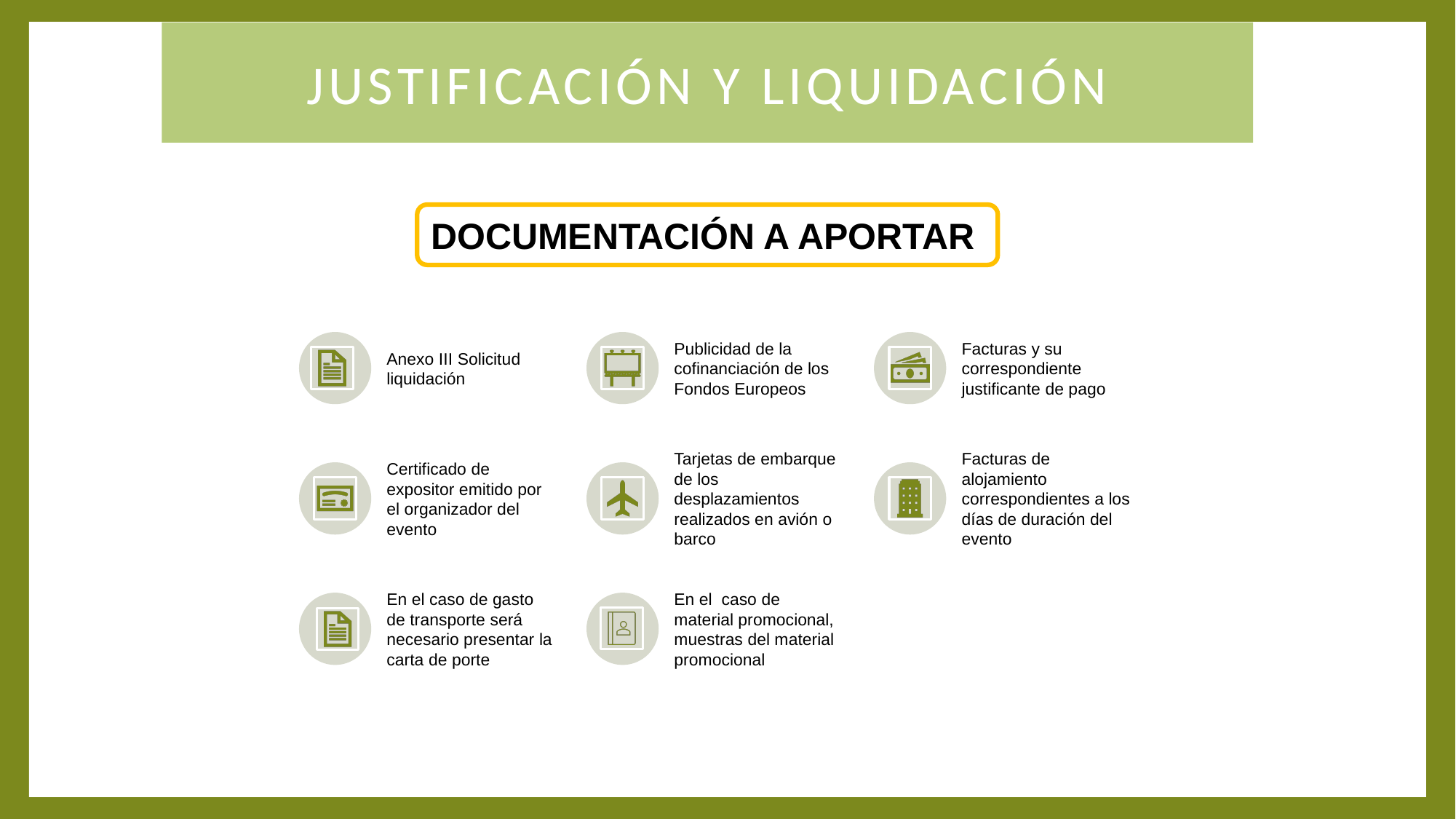

JUSTIFICACIÓN Y LIQUIDACIÓN
DOCUMENTACIÓN A APORTAR
Anexo III Solicitud liquidación
Publicidad de la cofinanciación de los Fondos Europeos
Facturas y su correspondiente justificante de pago
Certificado de expositor emitido por el organizador del evento
Tarjetas de embarque de los desplazamientos realizados en avión o barco
Facturas de alojamiento correspondientes a los días de duración del evento
En el caso de gasto de transporte será necesario presentar la carta de porte
En el  caso de material promocional, muestras del material promocional